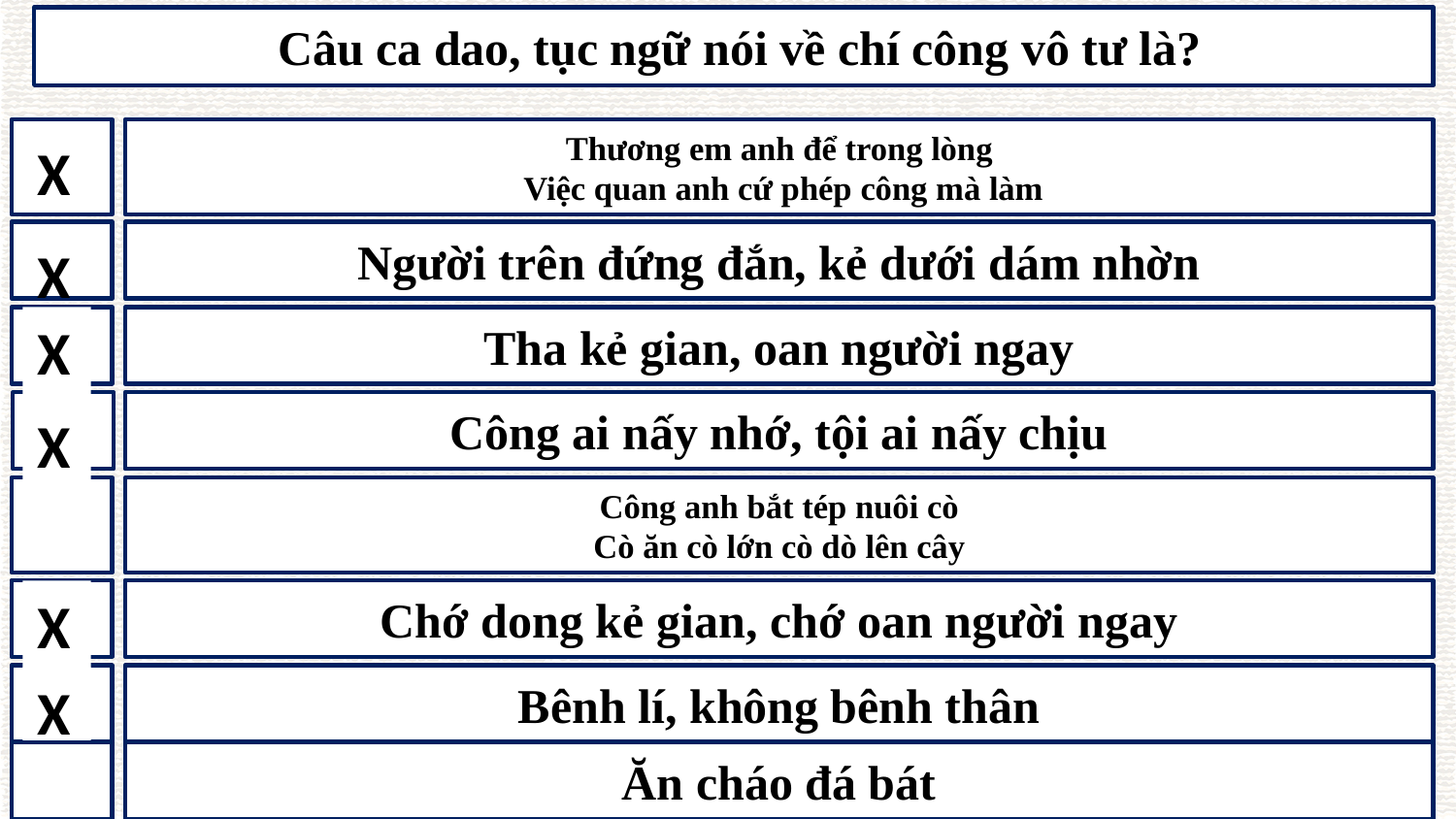

# Câu ca dao, tục ngữ nói về chí công vô tư là?

Thương em anh để trong lòng
 Việc quan anh cứ phép công mà làm
X

Người trên đứng đắn, kẻ dưới dám nhờn
X

X
Tha kẻ gian, oan người ngay

Công ai nấy nhớ, tội ai nấy chịu
X

Công anh bắt tép nuôi cò
Cò ăn cò lớn cò dò lên cây

Chớ dong kẻ gian, chớ oan người ngay
X

Bênh lí, không bênh thân
X

Ăn cháo đá bát